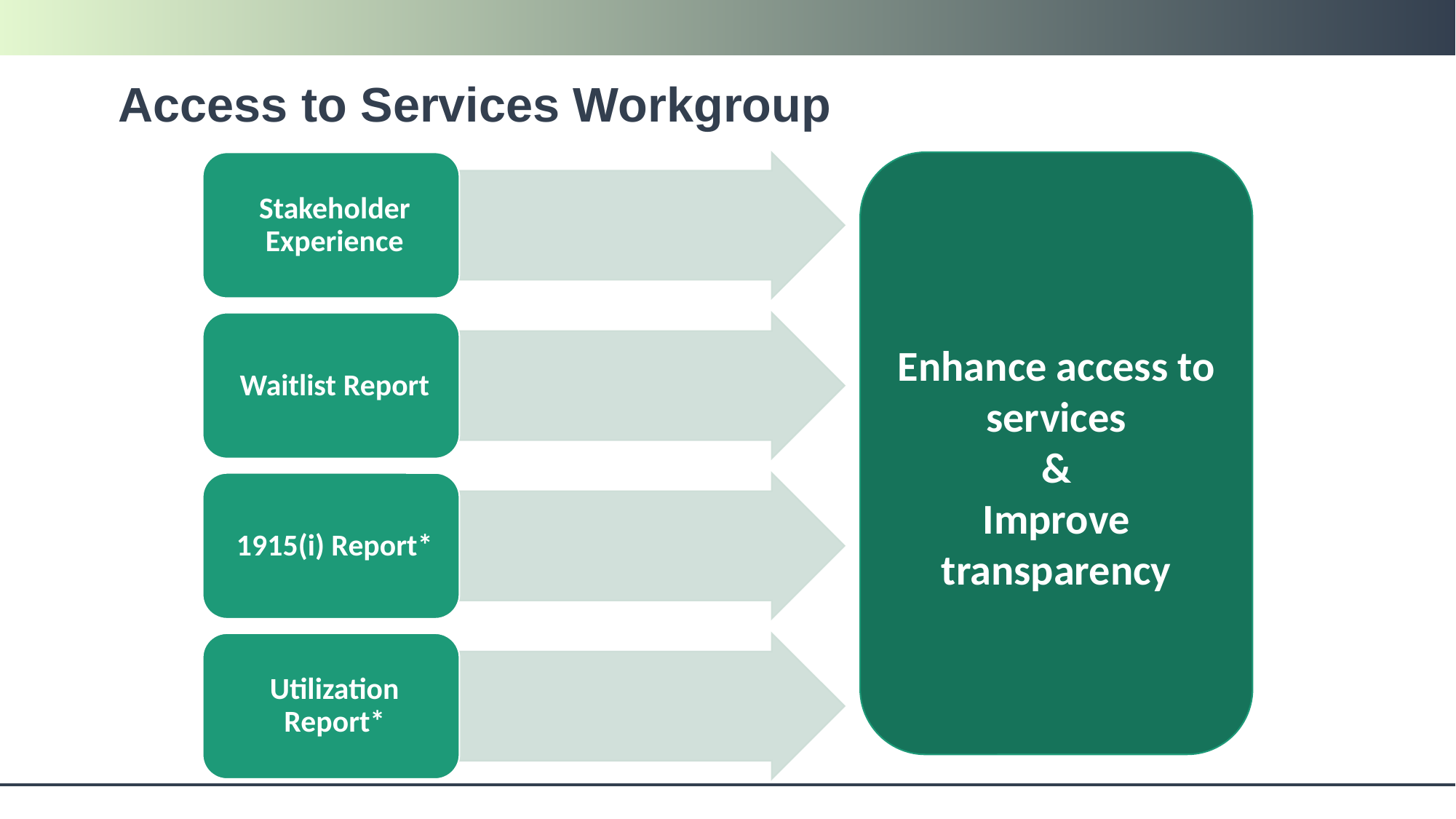

# Access to Services Workgroup
Stakeholder Experience
Waitlist Report
1915(i) Report*
Utilization Report*

Enhance access to services
&
Improve transparency